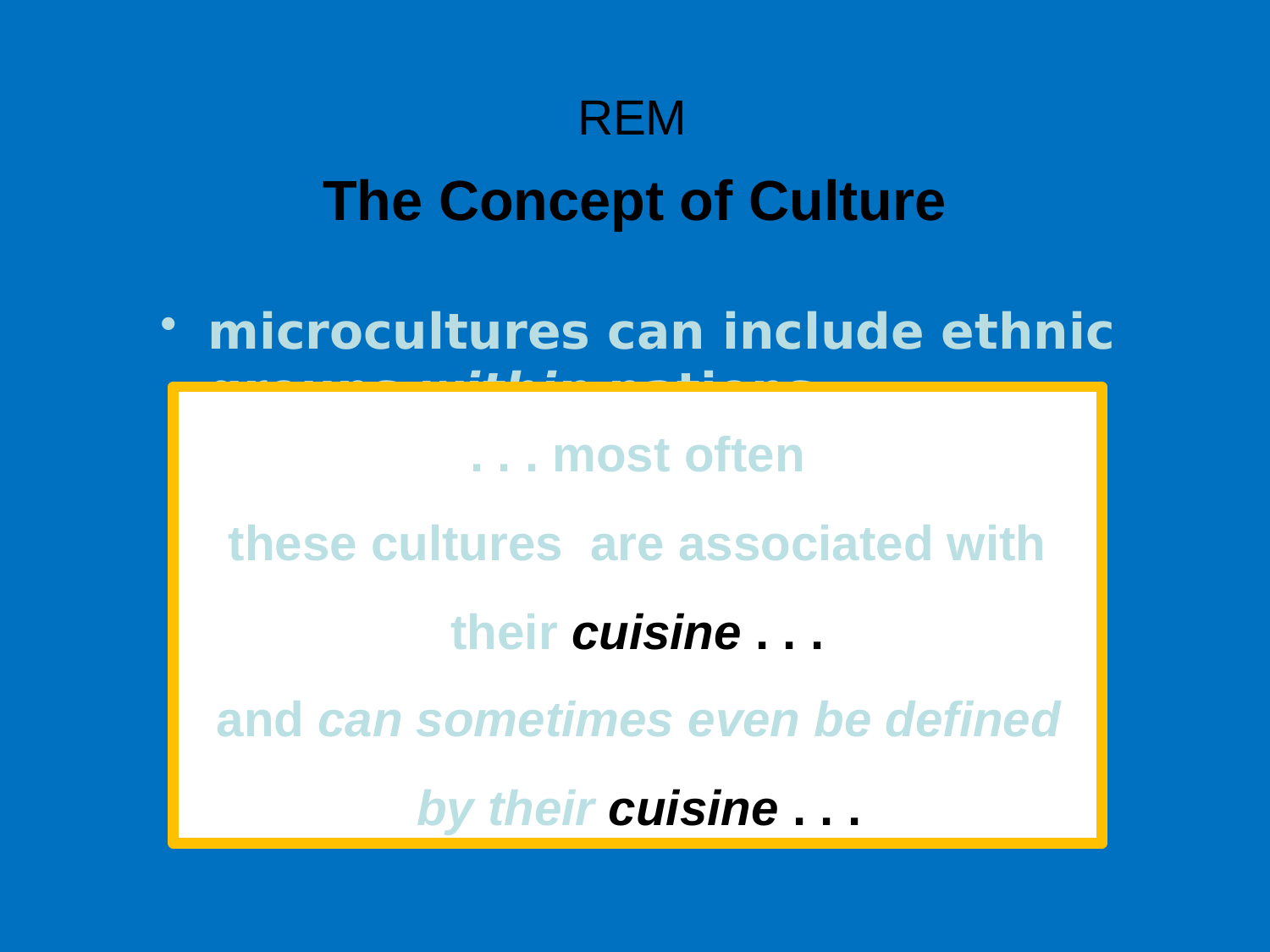

REM
The Concept of Culture
microcultures can include ethnic groups within nations

 e.g., Anishinabe (Chippewa; Ojibwa)
 e.g., Irish “Travellers”
sometimes incorrectly called “Gypsies”
e.g., Australian Aboriginals
e.g., Cajan
e.g., Rom (Gypsies)
e.g., Basques
e.g., Kurds
. . . most often
these cultures  are associated with their cuisine . . .
and can sometimes even be defined by their cuisine …
and can sometimes even be defined by their cuisine . . .